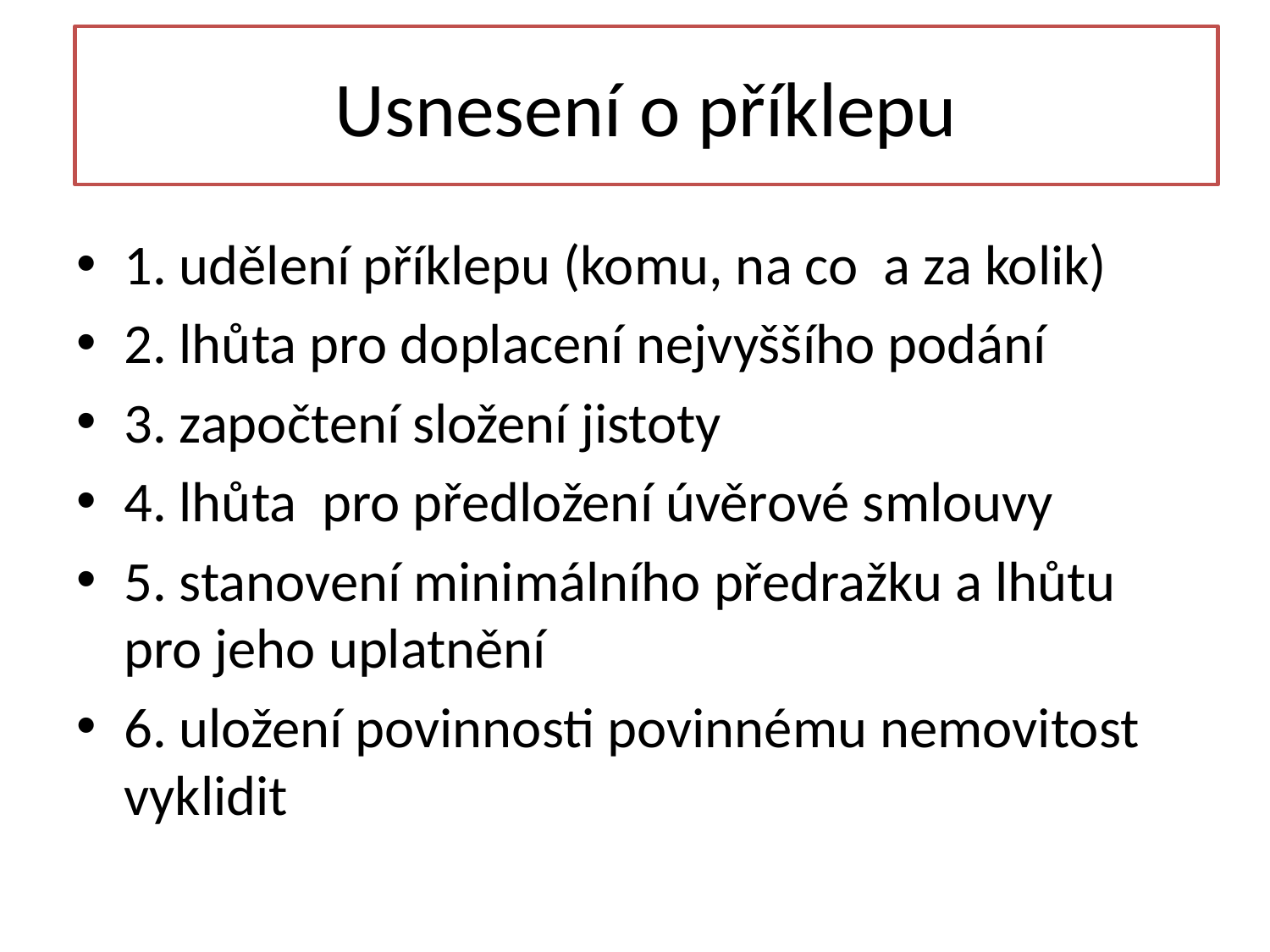

# Usnesení o příklepu
1. udělení příklepu (komu, na co  a za kolik)
2. lhůta pro doplacení nejvyššího podání
3. započtení složení jistoty
4. lhůta  pro předložení úvěrové smlouvy
5. stanovení minimálního předražku a lhůtu pro jeho uplatnění
6. uložení povinnosti povinnému nemovitost vyklidit